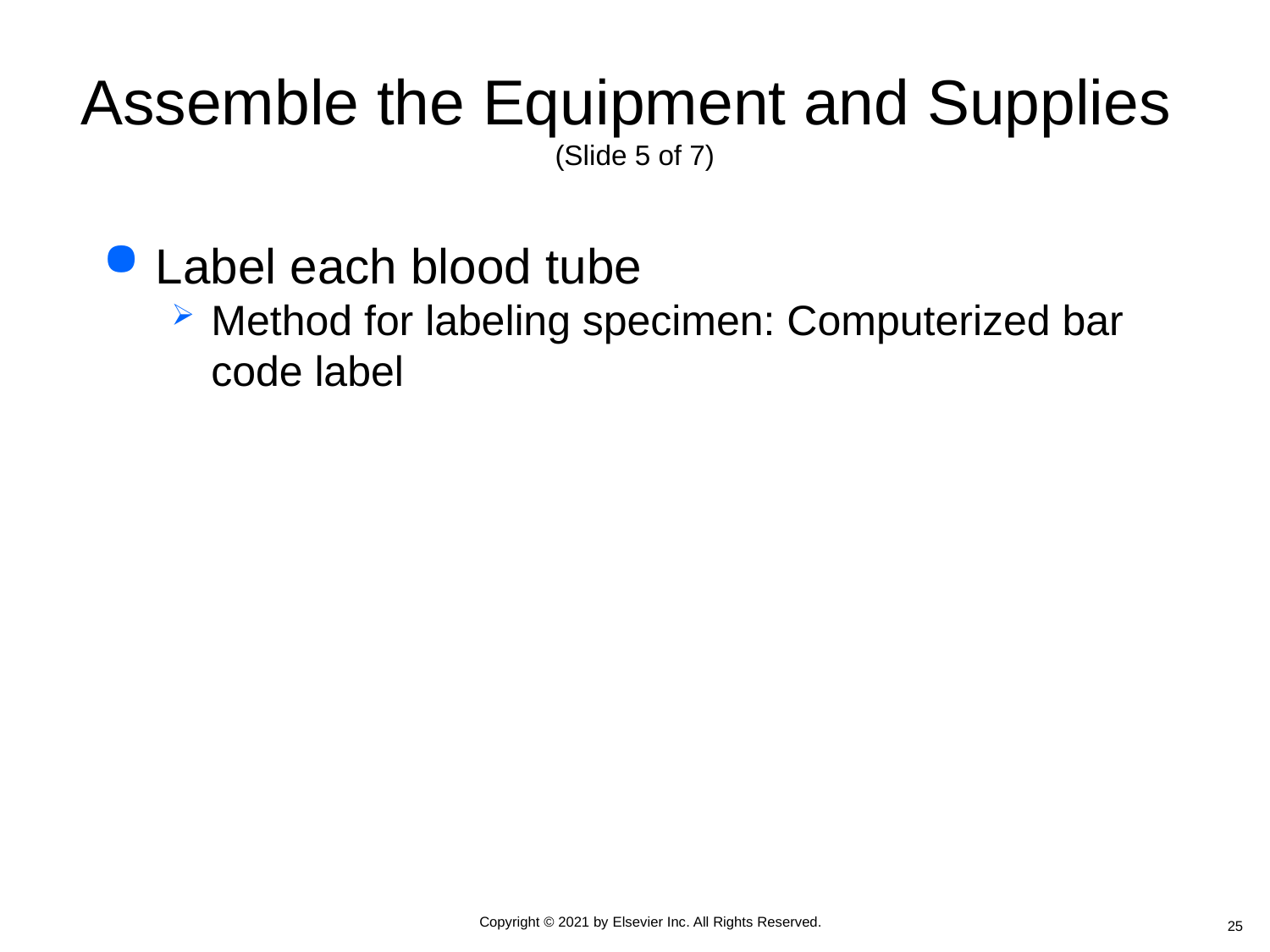

# Assemble the Equipment and Supplies (Slide 5 of 7)
Label each blood tube
Method for labeling specimen: Computerized bar code label
25